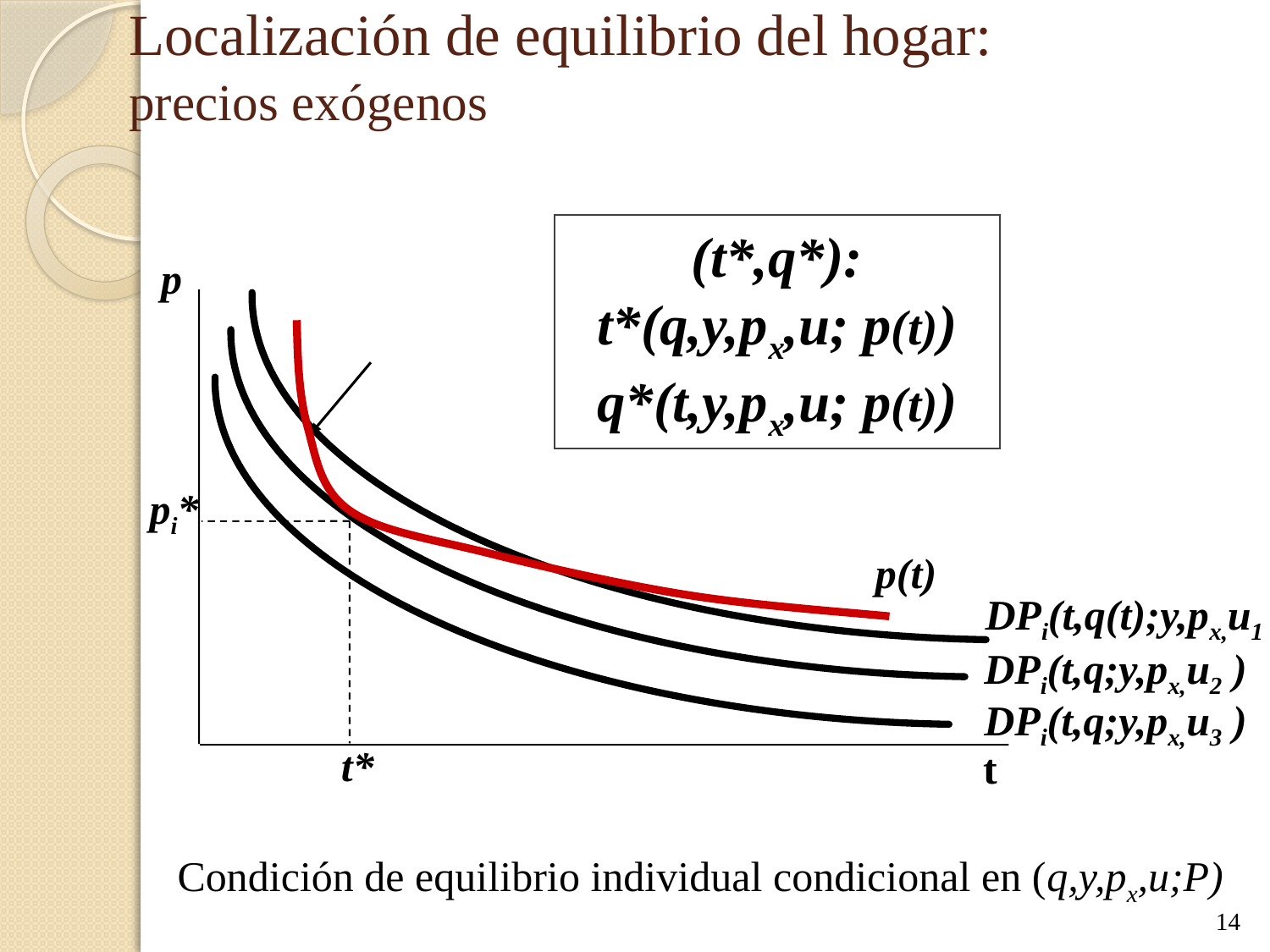

# Localización de equilibrio del hogar: precios exógenos
(t*,q*):
t*(q,y,px,u; p(t))
q*(t,y,px,u; p(t))
p

pi*

DPi(t,q(t);y,px,u1 )
DPi(t,q;y,px,u2 )
DPi(t,q;y,px,u3 )

t*
t

p(t)
Condición de equilibrio individual condicional en (q,y,px,u;P)
14